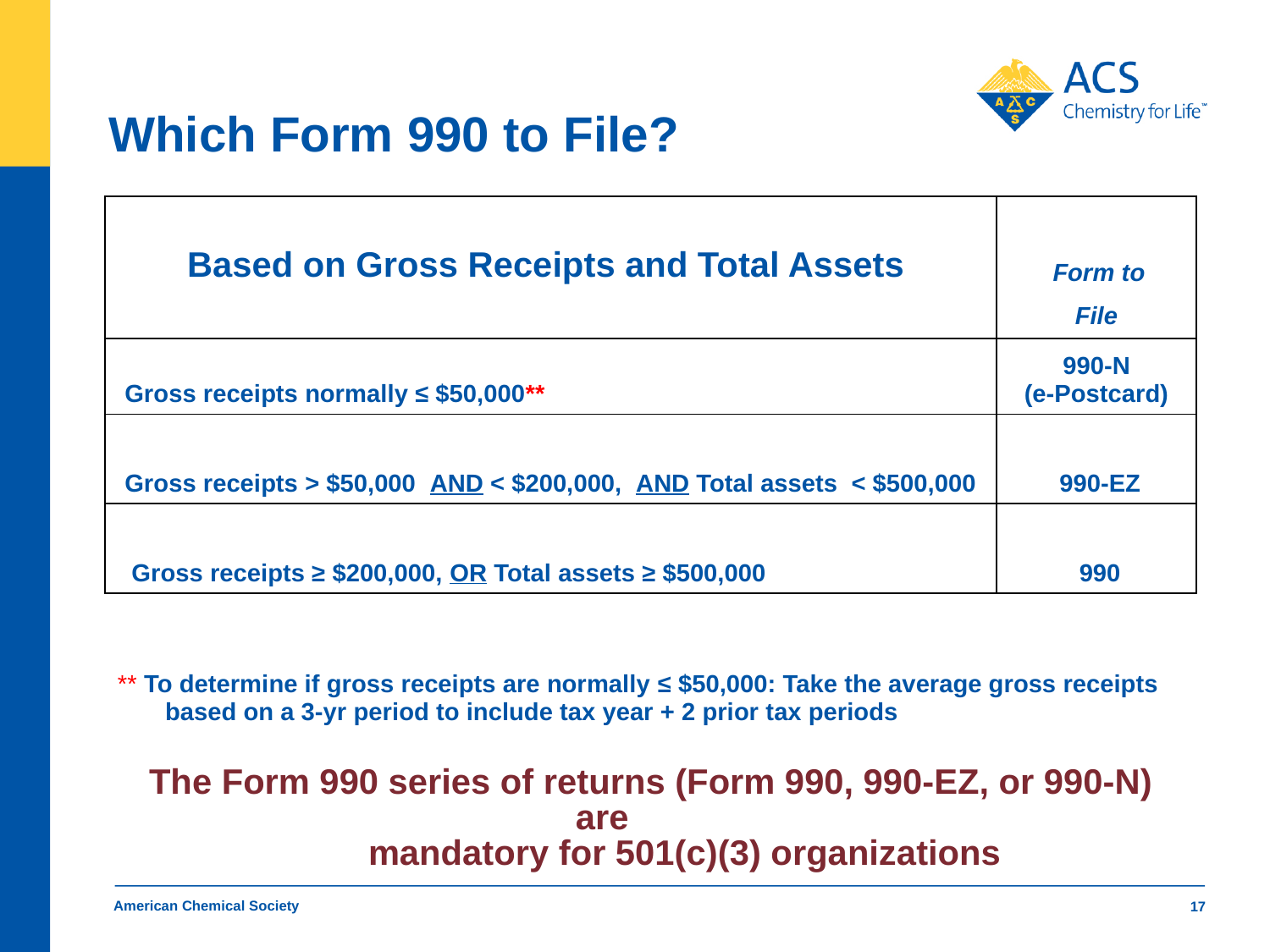

# Which Form 990 to File?
| Based on Gross Receipts and Total Assets | Form to |
| --- | --- |
|  | File |
| Gross receipts normally ≤ $50,000\*\* | 990-N (e-Postcard) |
|  |  |
| Gross receipts > $50,000 AND < $200,000, AND Total assets  < $500,000 | 990-EZ |
|  | 990 |
| Gross receipts ≥ $200,000, OR Total assets ≥ $500,000 |  |
| \*\* To determine if gross receipts are normally ≤ $50,000: Take the average gross receipts based on a 3-yr period to include tax year + 2 prior tax periods |  |
| The Form 990 series of returns (Form 990, 990-EZ, or 990-N) are mandatory for 501(c)(3) organizations |  |
|  |  |
American Chemical Society
17